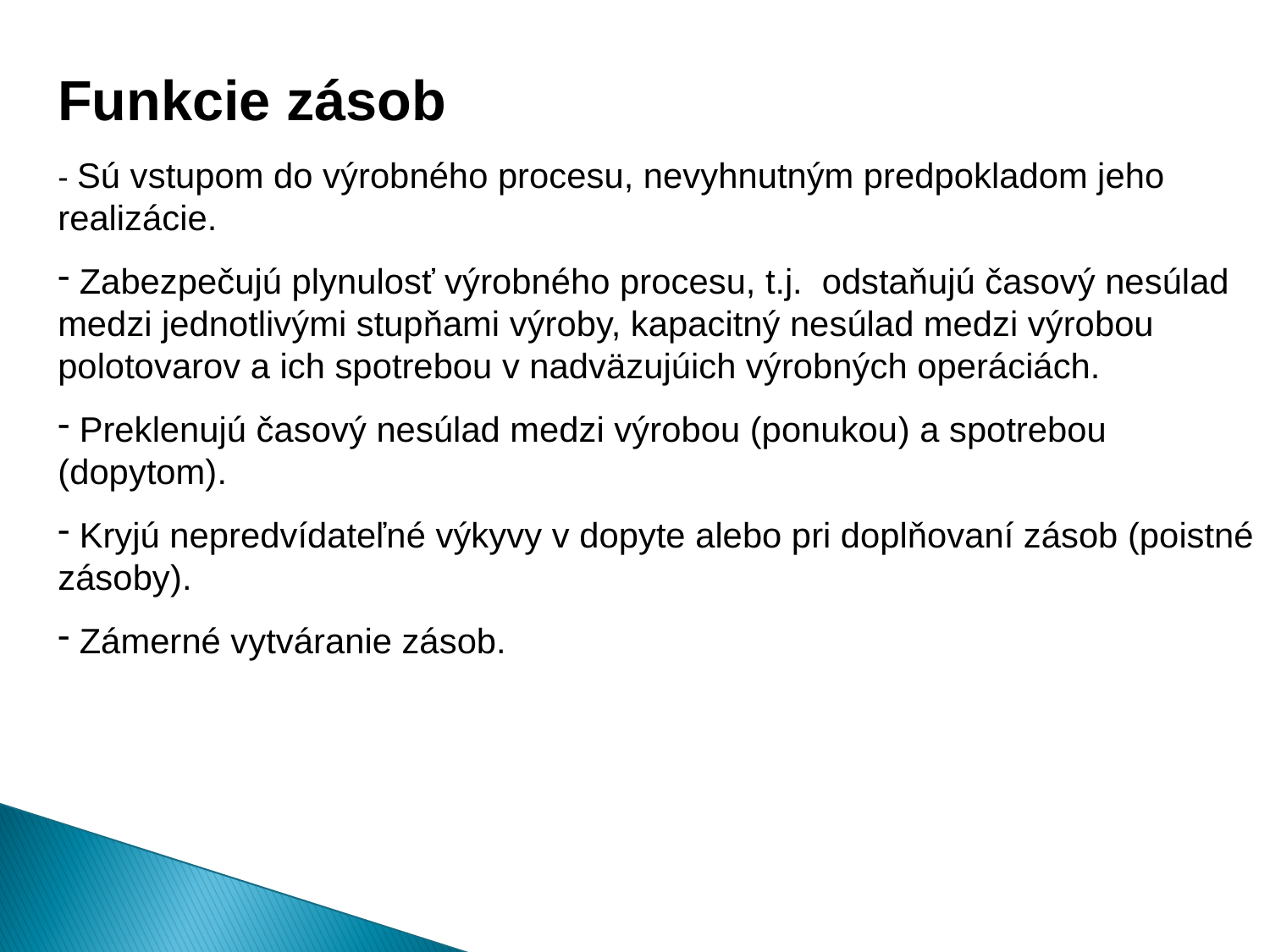

Funkcie zásob
- Sú vstupom do výrobného procesu, nevyhnutným predpokladom jeho realizácie.
 Zabezpečujú plynulosť výrobného procesu, t.j.  odstaňujú časový nesúlad medzi jednotlivými stupňami výroby, kapacitný nesúlad medzi výrobou polotovarov a ich spotrebou v nadväzujúich výrobných operáciách.
 Preklenujú časový nesúlad medzi výrobou (ponukou) a spotrebou  (dopytom).
 Kryjú nepredvídateľné výkyvy v dopyte alebo pri doplňovaní zásob (poistné zásoby).
 Zámerné vytváranie zásob.